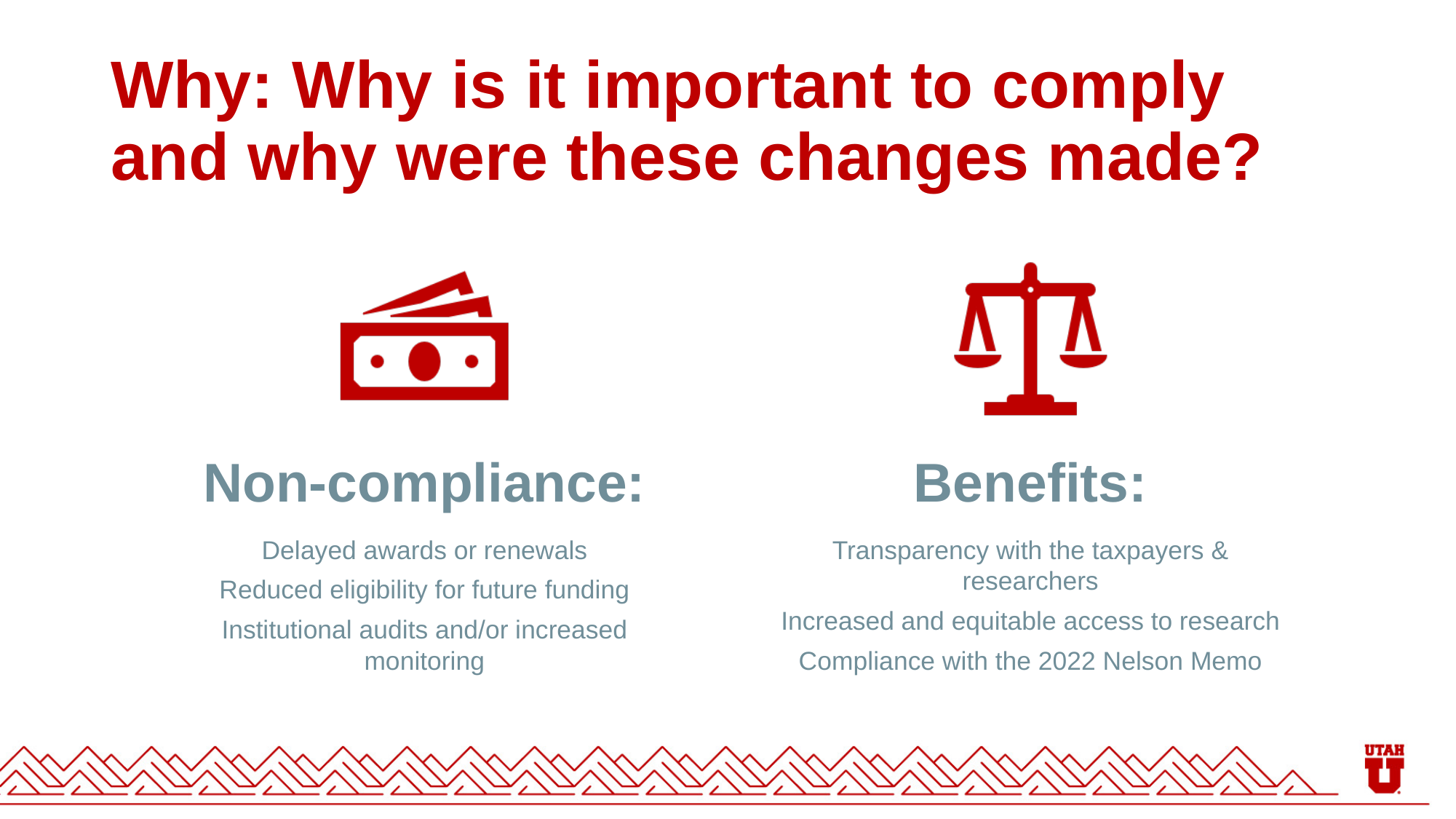

# Why: Why is it important to comply and why were these changes made?
Non-compliance:​
Delayed awards or renewals
Reduced eligibility for future funding
Institutional audits and/or increased monitoring
Benefits:
Transparency with the taxpayers​ & researchers
Increased and equitable access to research
Compliance with the 2022 Nelson Memo